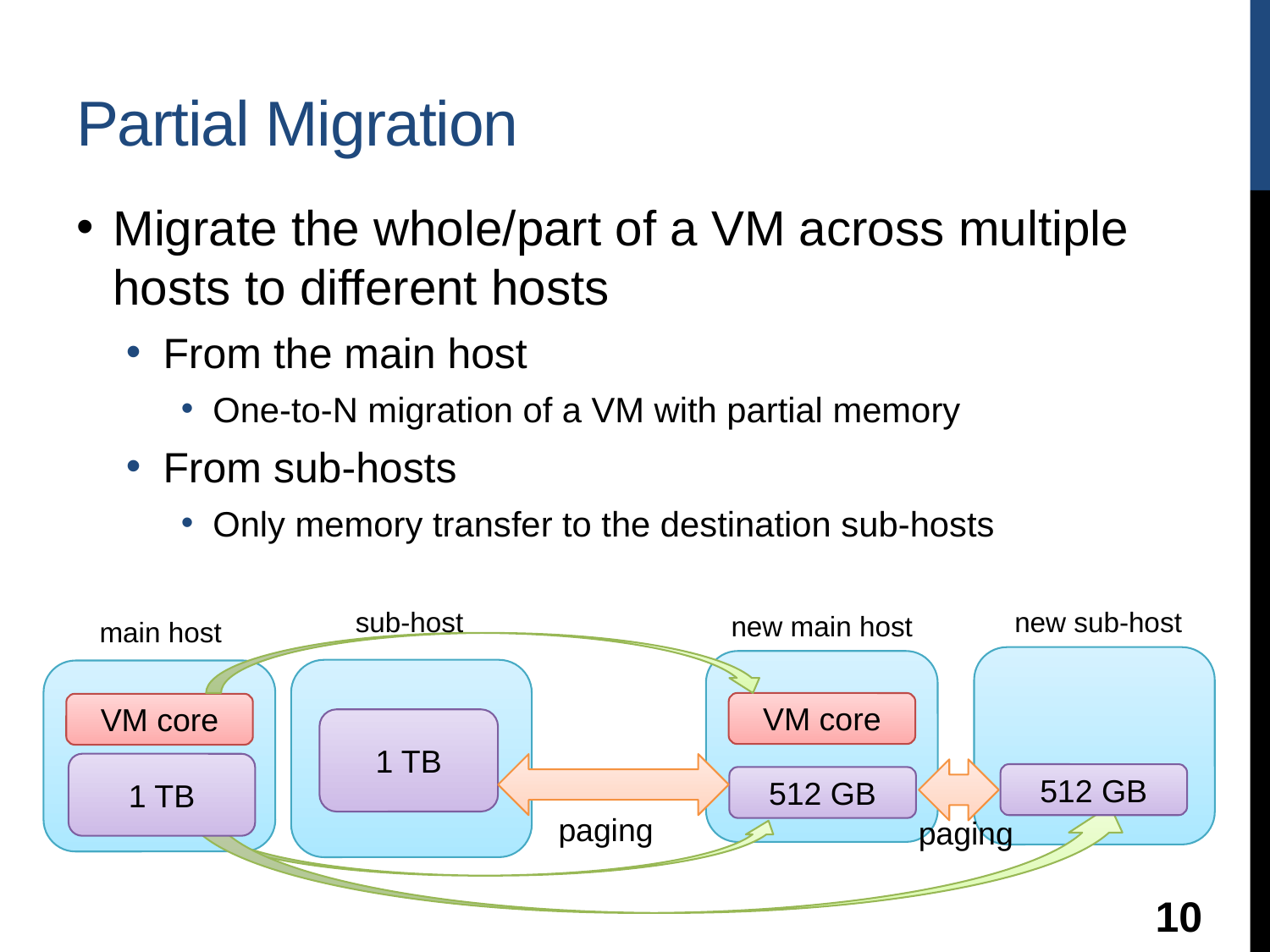

# Partial Migration
Migrate the whole/part of a VM across multiple hosts to different hosts
From the main host
One-to-N migration of a VM with partial memory
From sub-hosts
Only memory transfer to the destination sub-hosts
sub-host

1 TB
new sub-host

new main host
main host

VM core
VM core
1 TB

512 GB
512 GB
paging

paging

10